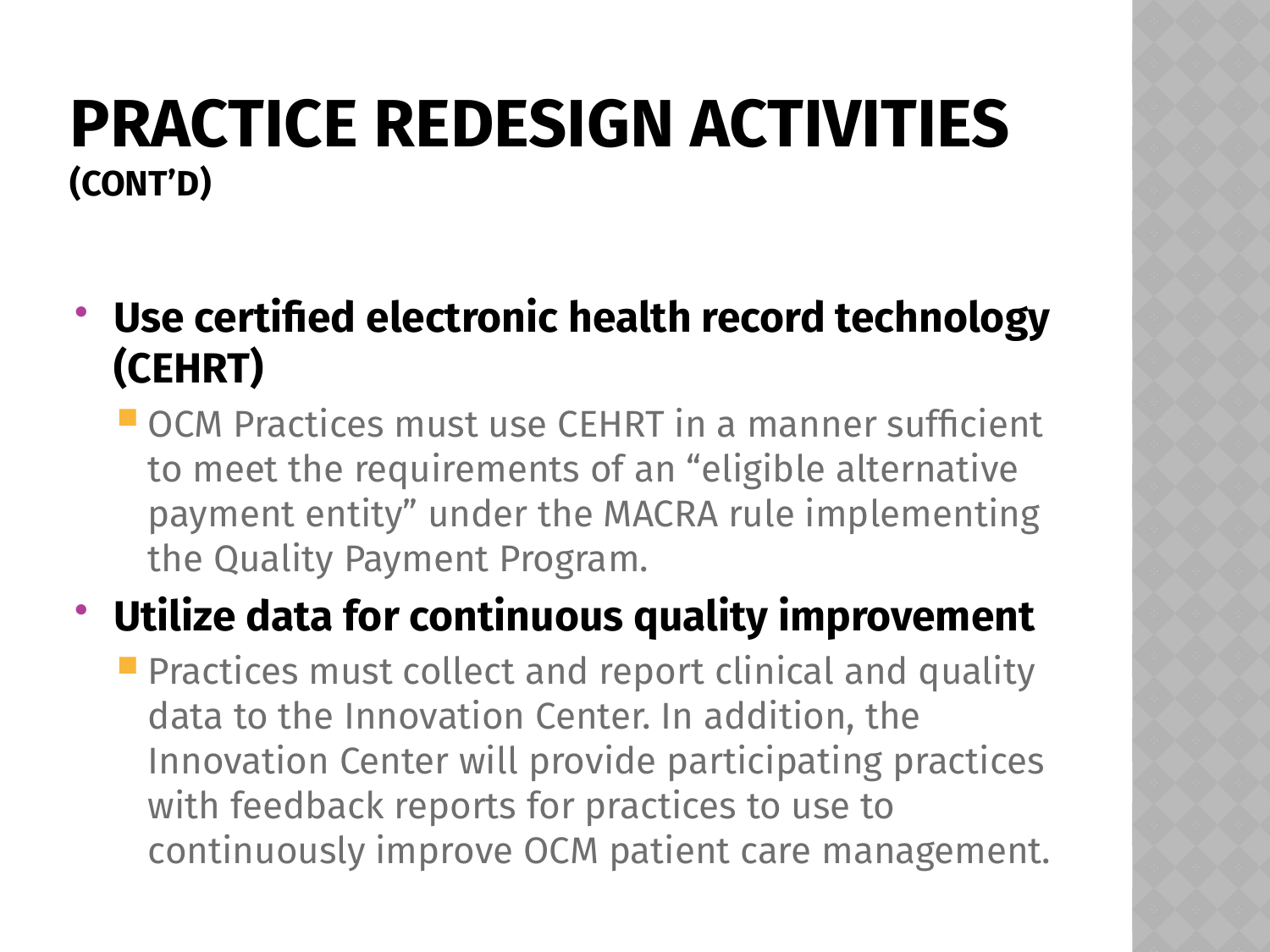

# Practice redesign activities (cont’d)

Use certified electronic health record technology (CEHRT)
OCM Practices must use CEHRT in a manner sufficient to meet the requirements of an “eligible alternative payment entity” under the MACRA rule implementing the Quality Payment Program.
Utilize data for continuous quality improvement
Practices must collect and report clinical and quality data to the Innovation Center. In addition, the Innovation Center will provide participating practices with feedback reports for practices to use to continuously improve OCM patient care management.